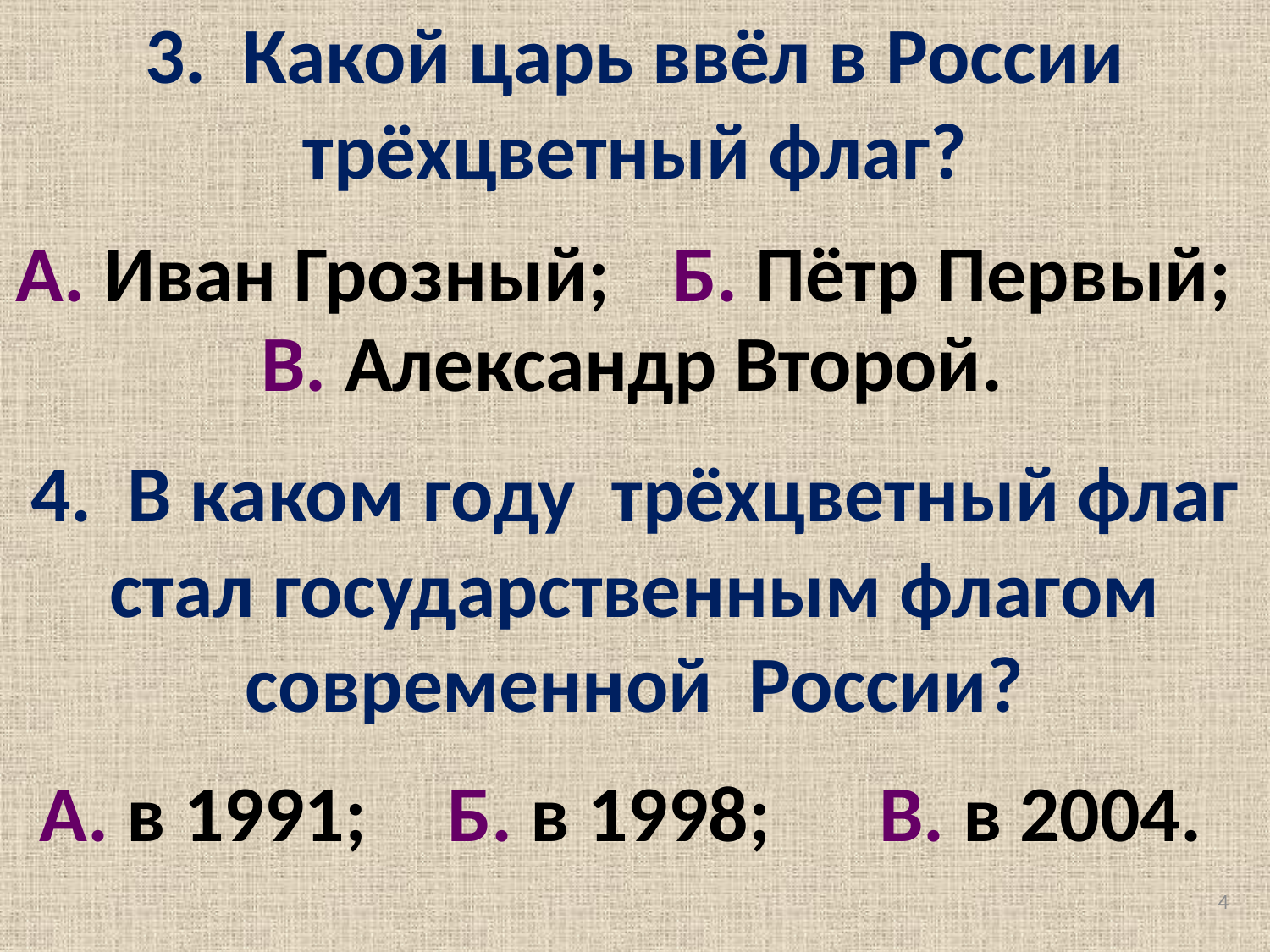

# 3.  Какой царь ввёл в России трёхцветный флаг?
А. Иван Грозный;
Б. Пётр Первый;
В. Александр Второй.
4.  В каком году  трёхцветный флаг стал государственным флагом современной  России?
А. в 1991;
Б. в 1998;
В. в 2004.
4